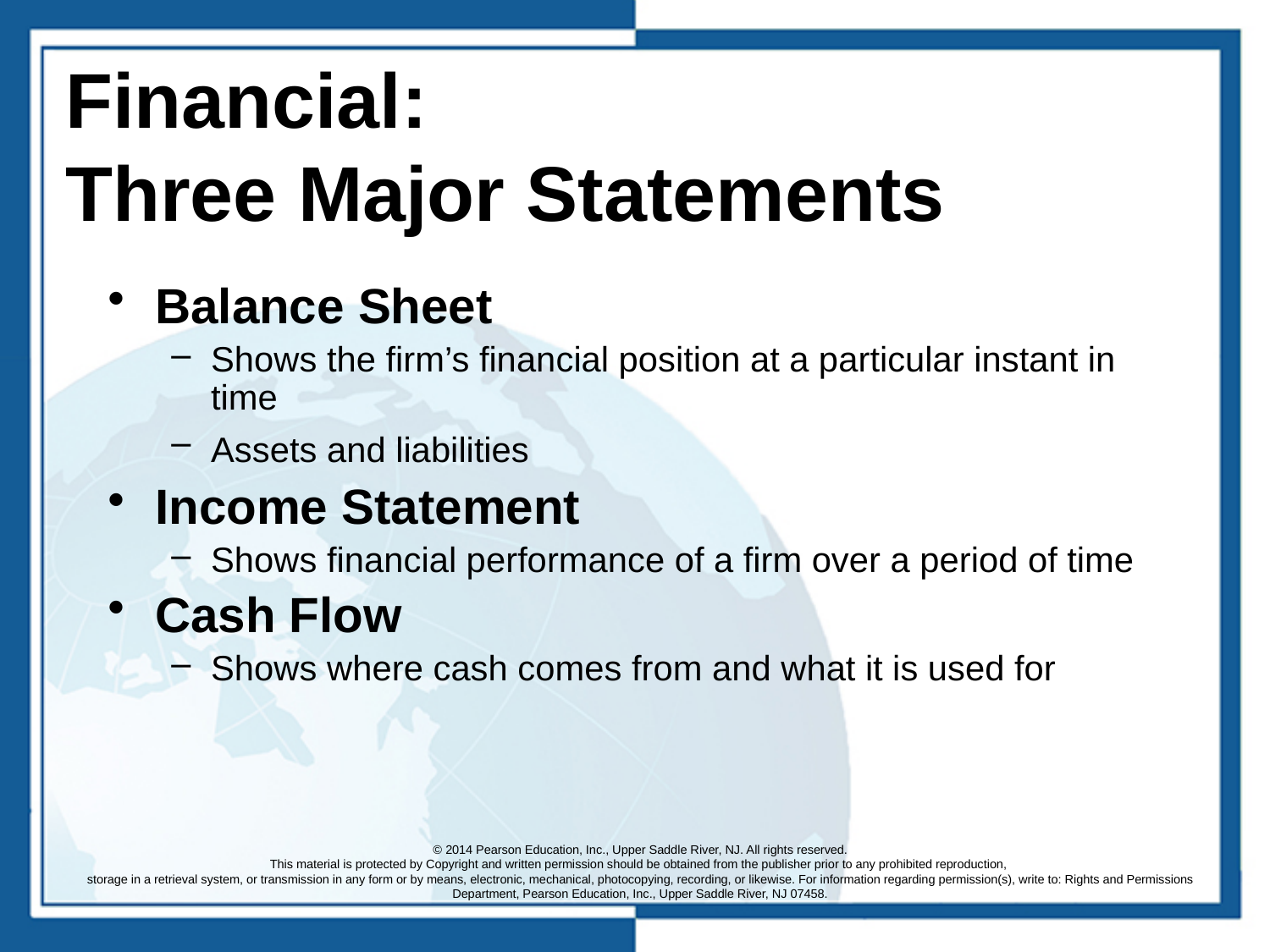

# Financial: Three Major Statements
Balance Sheet
Shows the firm’s financial position at a particular instant in time
Assets and liabilities
Income Statement
Shows financial performance of a firm over a period of time
Cash Flow
Shows where cash comes from and what it is used for